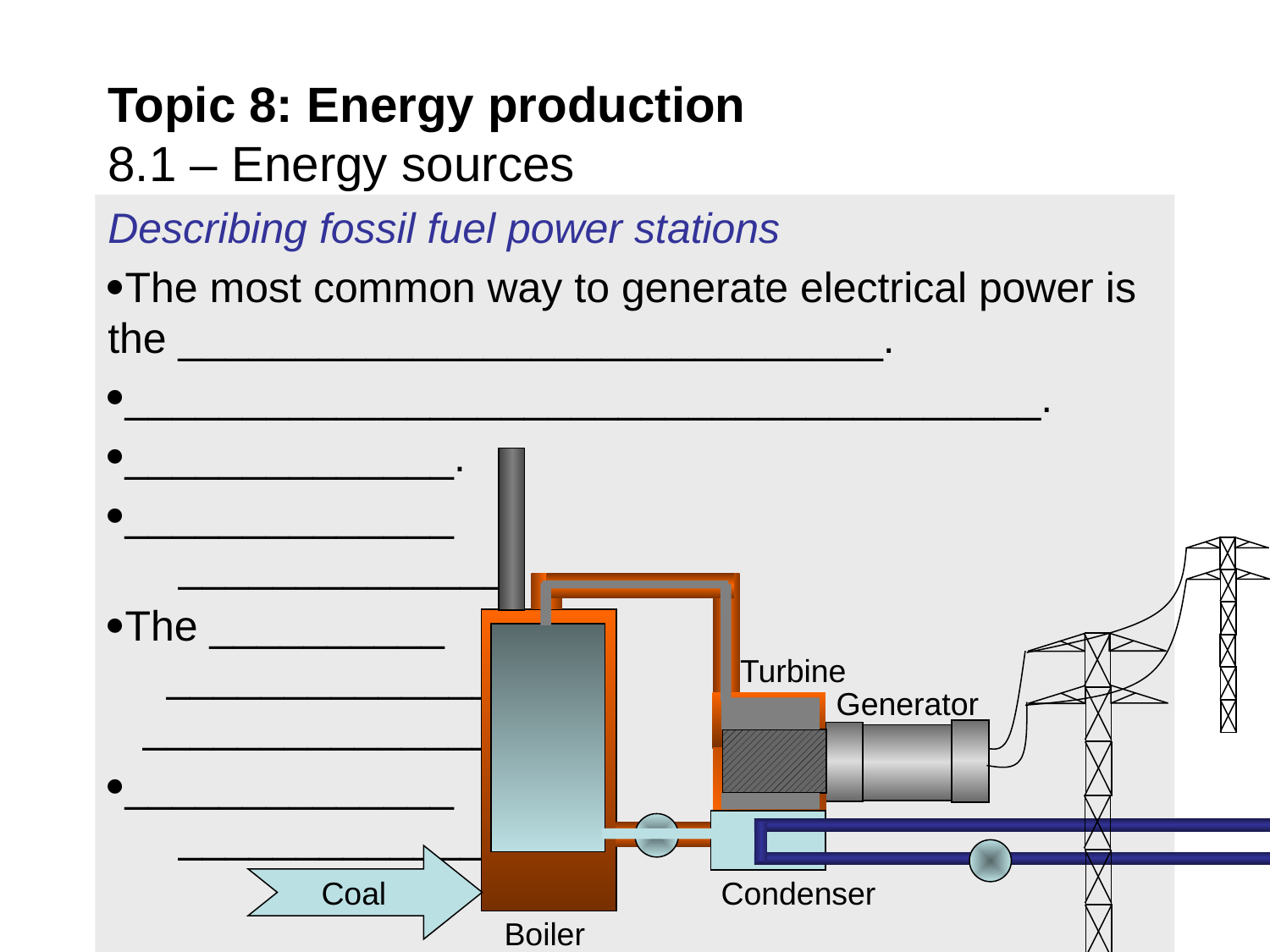

# Topic 8: Energy production 8.1 – Energy sources
Describing fossil fuel power stations
•The most common way to generate electrical power is the ______________________________.
•_______________________________________.
•______________.
•______________                                                                  ______________.
•The __________                                                                  _______________                                                          _______________.
•______________                                                                  _____________.

Turbine

Generator

Coal
Condenser
Boiler